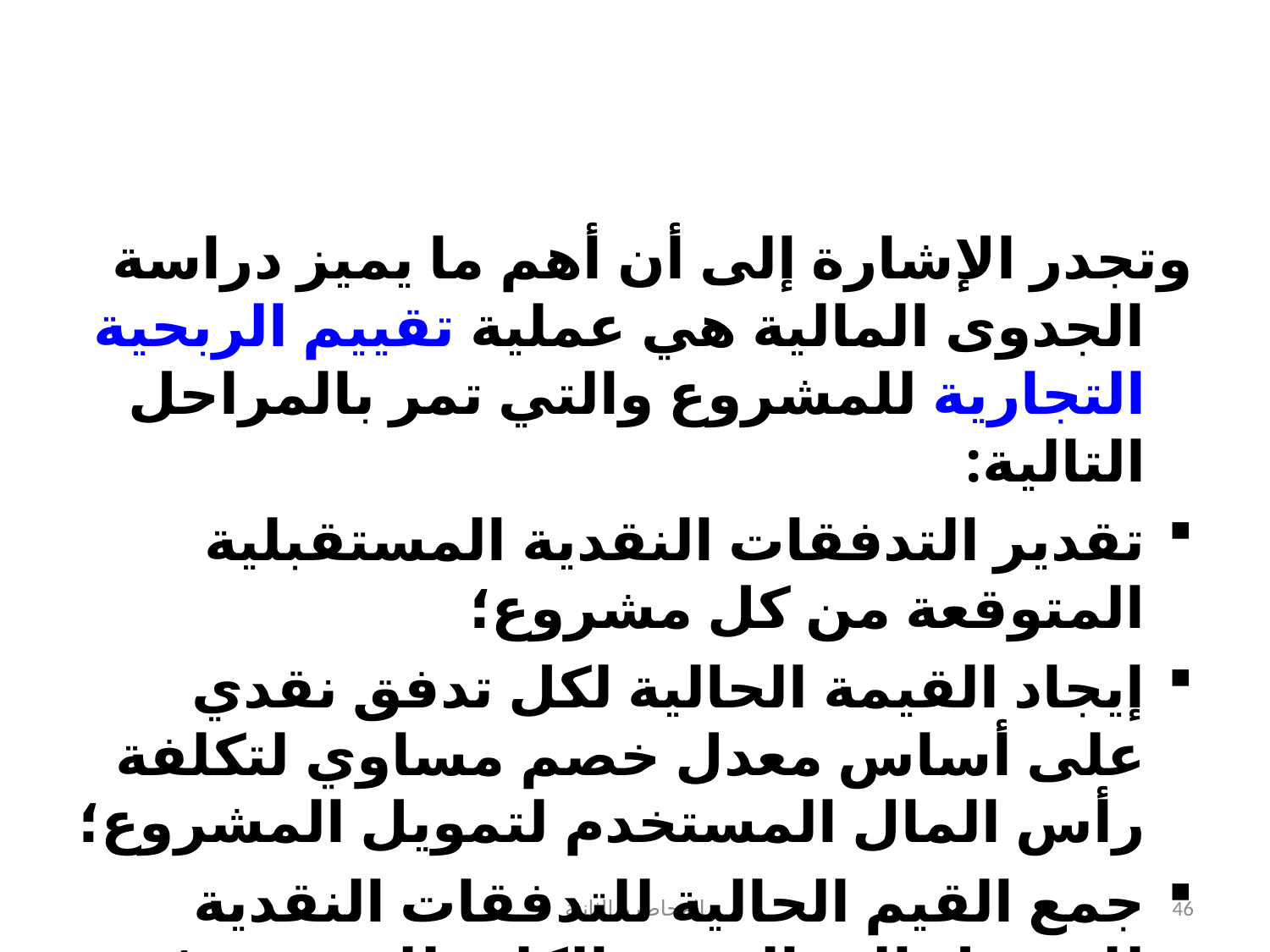

#
وتجدر الإشارة إلى أن أهم ما يميز دراسة الجدوى المالية هي عملية تقييم الربحية التجارية للمشروع والتي تمر بالمراحل التالية:
تقدير التدفقات النقدية المستقبلية المتوقعة من كل مشروع؛
إيجاد القيمة الحالية لكل تدفق نقدي على أساس معدل خصم مساوي لتكلفة رأس المال المستخدم لتمويل المشروع؛
جمع القيم الحالية للتدفقات النقدية للوصول إلى القيمة الكلية للمشروع؛
مقارنة القيمة الحالية للمشروع مع تكلفته واتخاذ قرار قبوله أو رفضه تبعا لنتيجة المقارنة.

المحاضرة الثانية
46